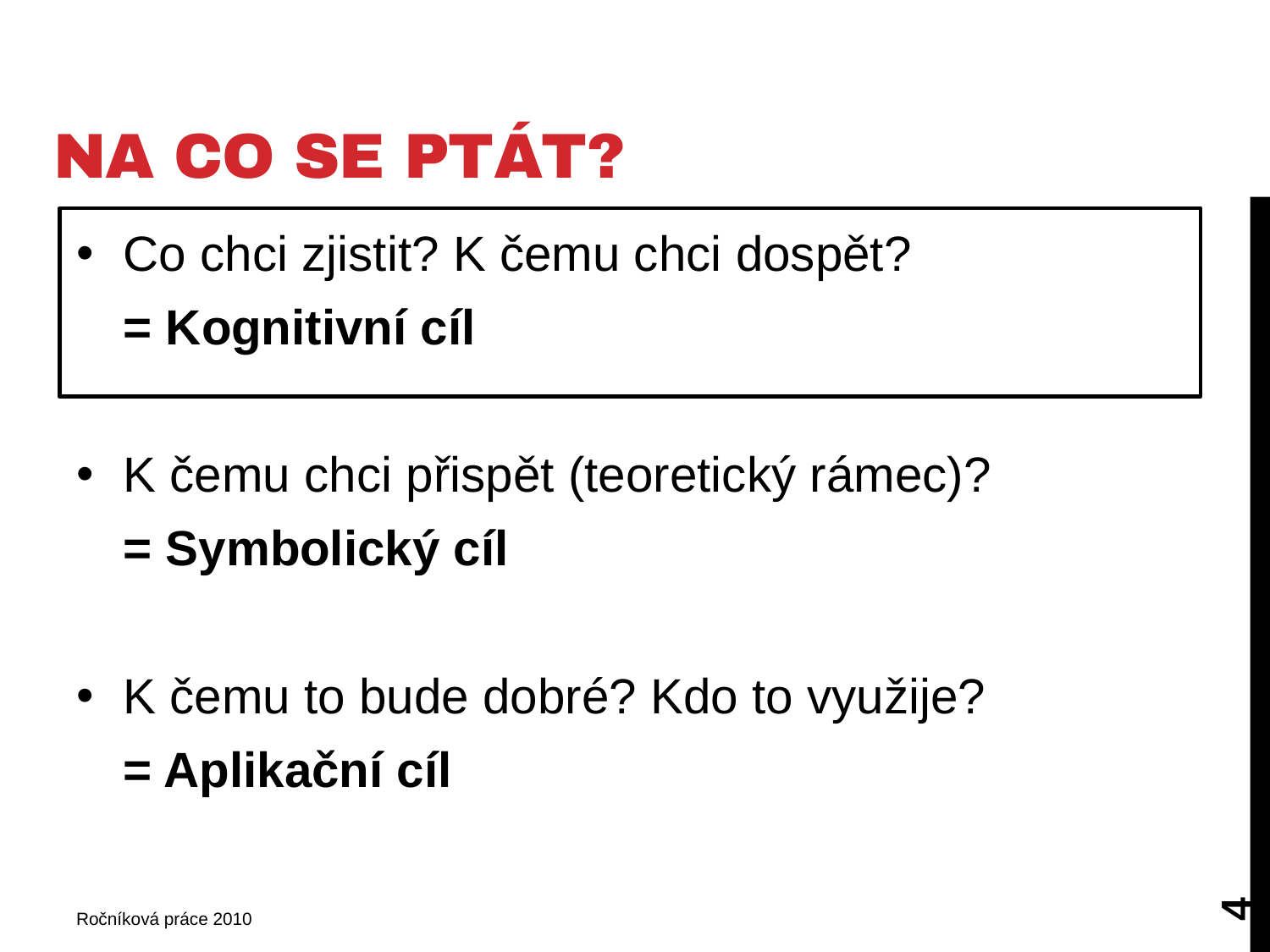

# Na co se ptát?

Co chci zjistit? K čemu chci dospět?
	= Kognitivní cíl

K čemu chci přispět (teoretický rámec)?
	= Symbolický cíl

K čemu to bude dobré? Kdo to využije?
	= Aplikační cíl

4
Ročníková práce 2010